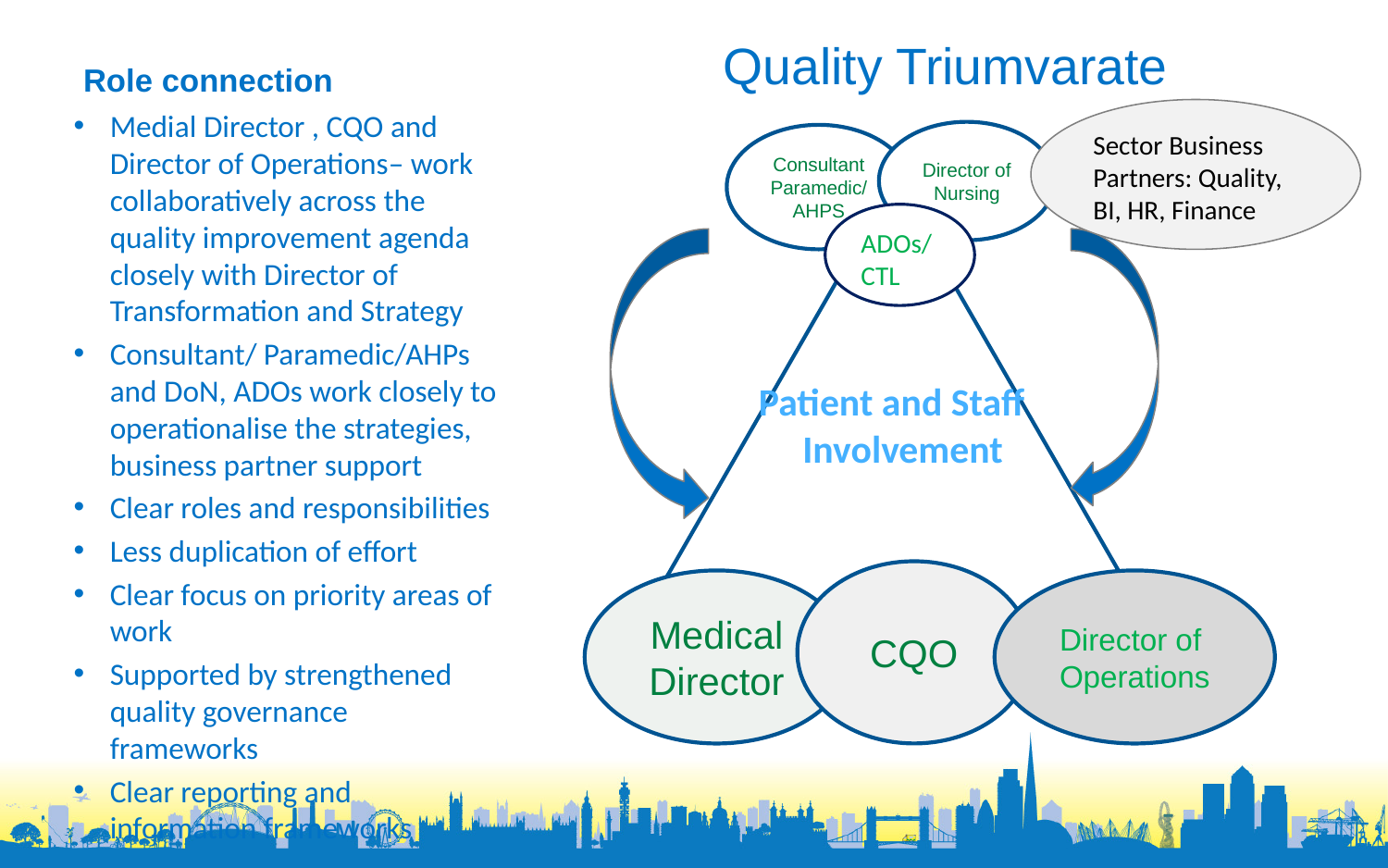

# Role connection
           Quality Triumvarate
Medial Director , CQO and Director of Operations– work collaboratively across the quality improvement agenda closely with Director of Transformation and Strategy
Consultant/ Paramedic/AHPs and DoN, ADOs work closely to operationalise the strategies, business partner support
Clear roles and responsibilities
Less duplication of effort
Clear focus on priority areas of work
Supported by strengthened quality governance frameworks
Clear reporting and information frameworks
Sector Business Partners: Quality, BI, HR, Finance
Director of Nursing
Consultant
Paramedic/
AHPS

ADOs/CTL

Patient and Staff
     Involvement
CQO
Medical Director
Director of
Operations